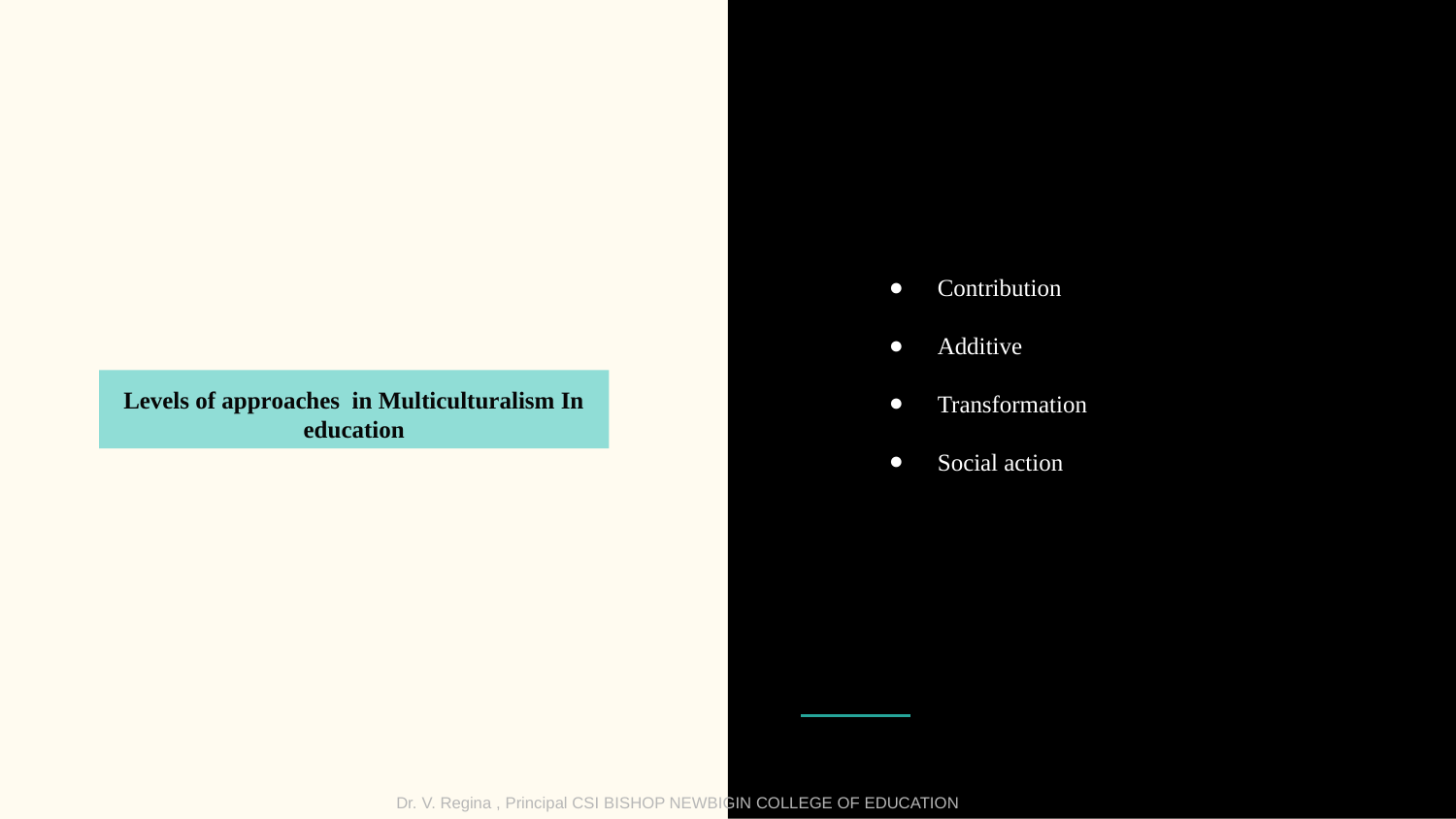

Contribution
Additive
Transformation
Social action
Levels of approaches  in Multiculturalism In education
Dr. V. Regina , Principal CSI BISHOP NEWBIGIN COLLEGE OF EDUCATION